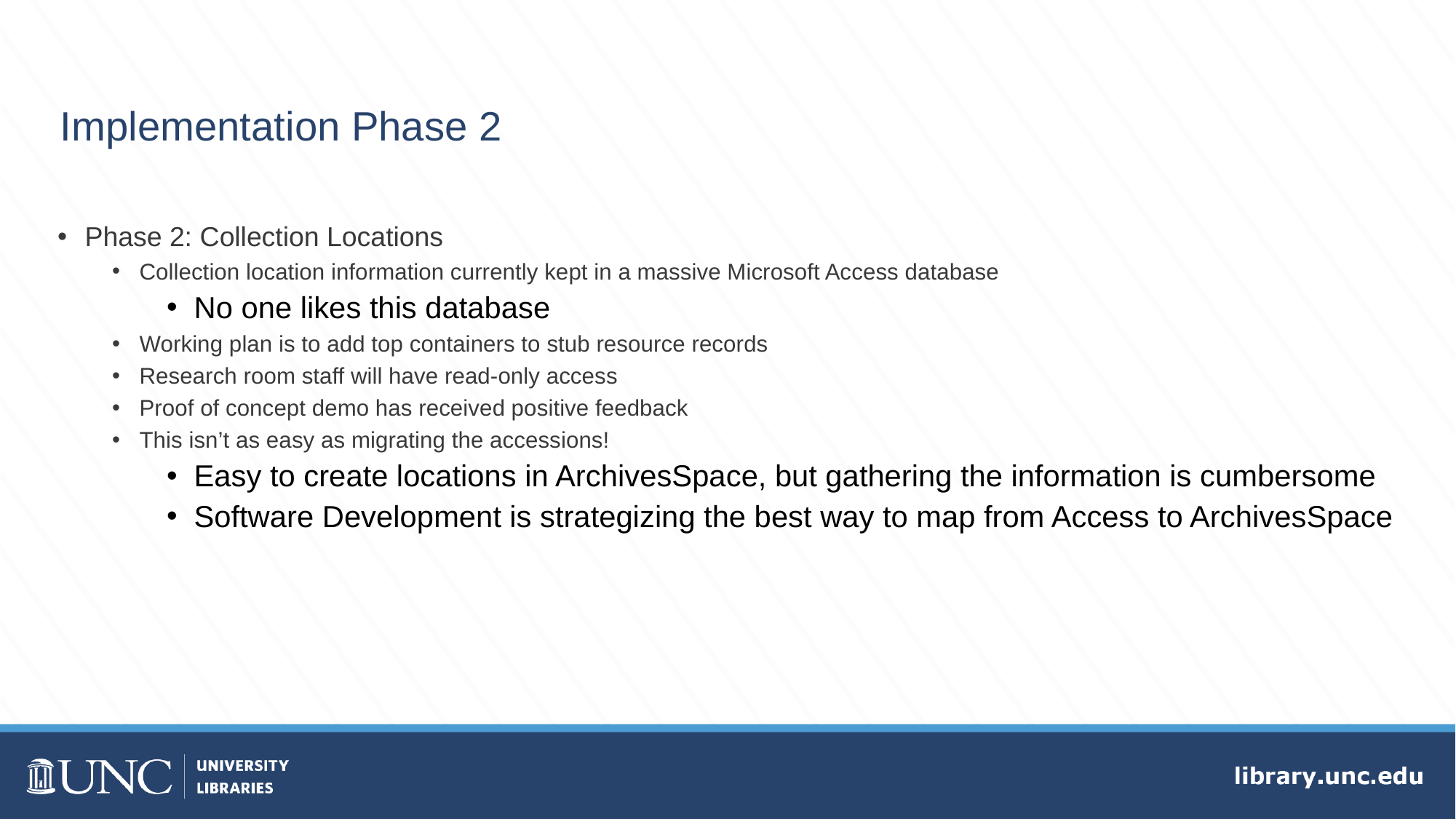

# Implementation Phase 2
Phase 2: Collection Locations
Collection location information currently kept in a massive Microsoft Access database
No one likes this database
Working plan is to add top containers to stub resource records
Research room staff will have read-only access
Proof of concept demo has received positive feedback
This isn’t as easy as migrating the accessions!
Easy to create locations in ArchivesSpace, but gathering the information is cumbersome
Software Development is strategizing the best way to map from Access to ArchivesSpace